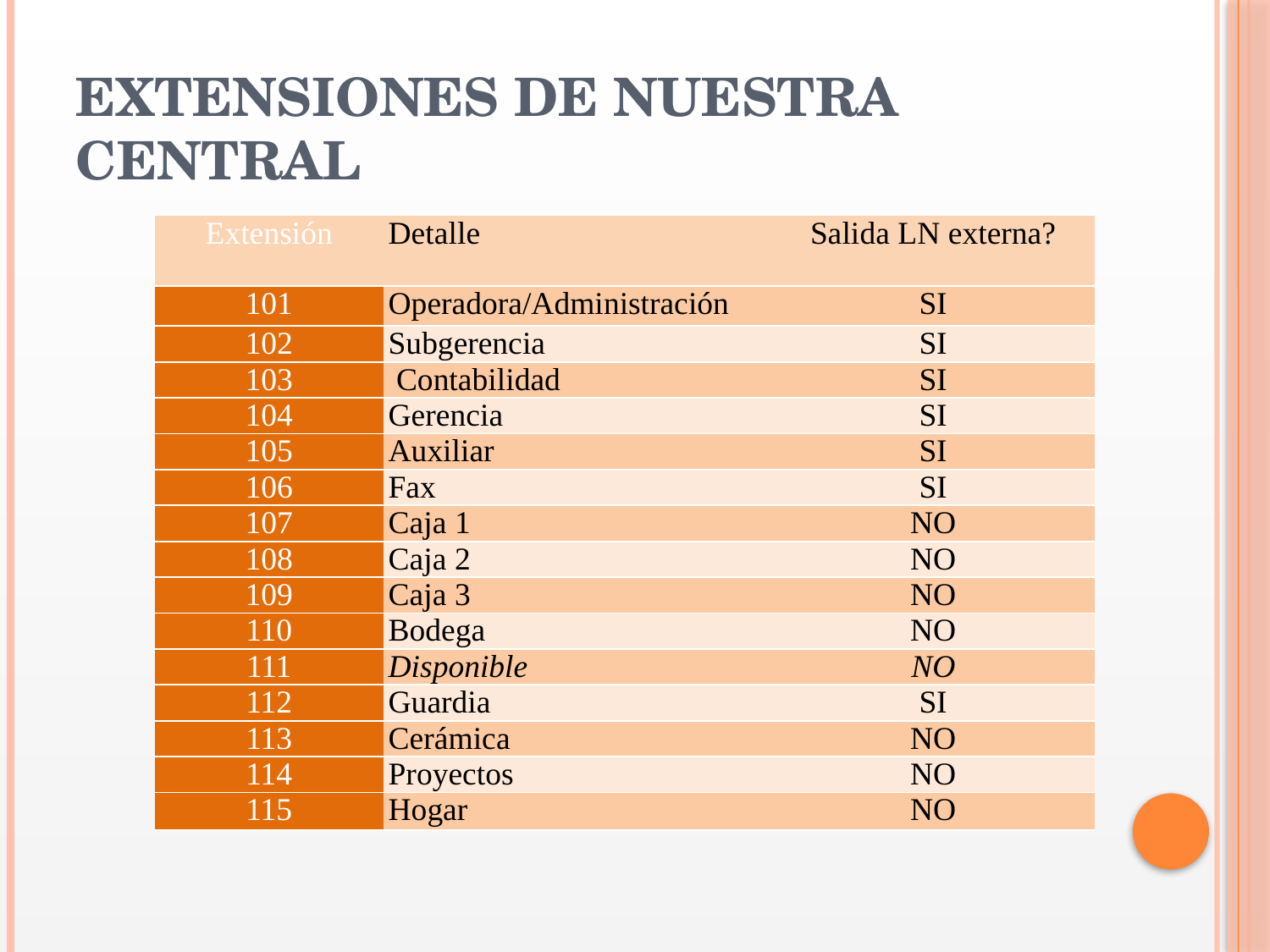

# Extensiones de nuestra central
| Extensión | Detalle | Salida LN externa? |
| --- | --- | --- |
| 101 | Operadora/Administración | SI |
| 102 | Subgerencia | SI |
| 103 | Contabilidad | SI |
| 104 | Gerencia | SI |
| 105 | Auxiliar | SI |
| 106 | Fax | SI |
| 107 | Caja 1 | NO |
| 108 | Caja 2 | NO |
| 109 | Caja 3 | NO |
| 110 | Bodega | NO |
| 111 | Disponible | NO |
| 112 | Guardia | SI |
| 113 | Cerámica | NO |
| 114 | Proyectos | NO |
| 115 | Hogar | NO |